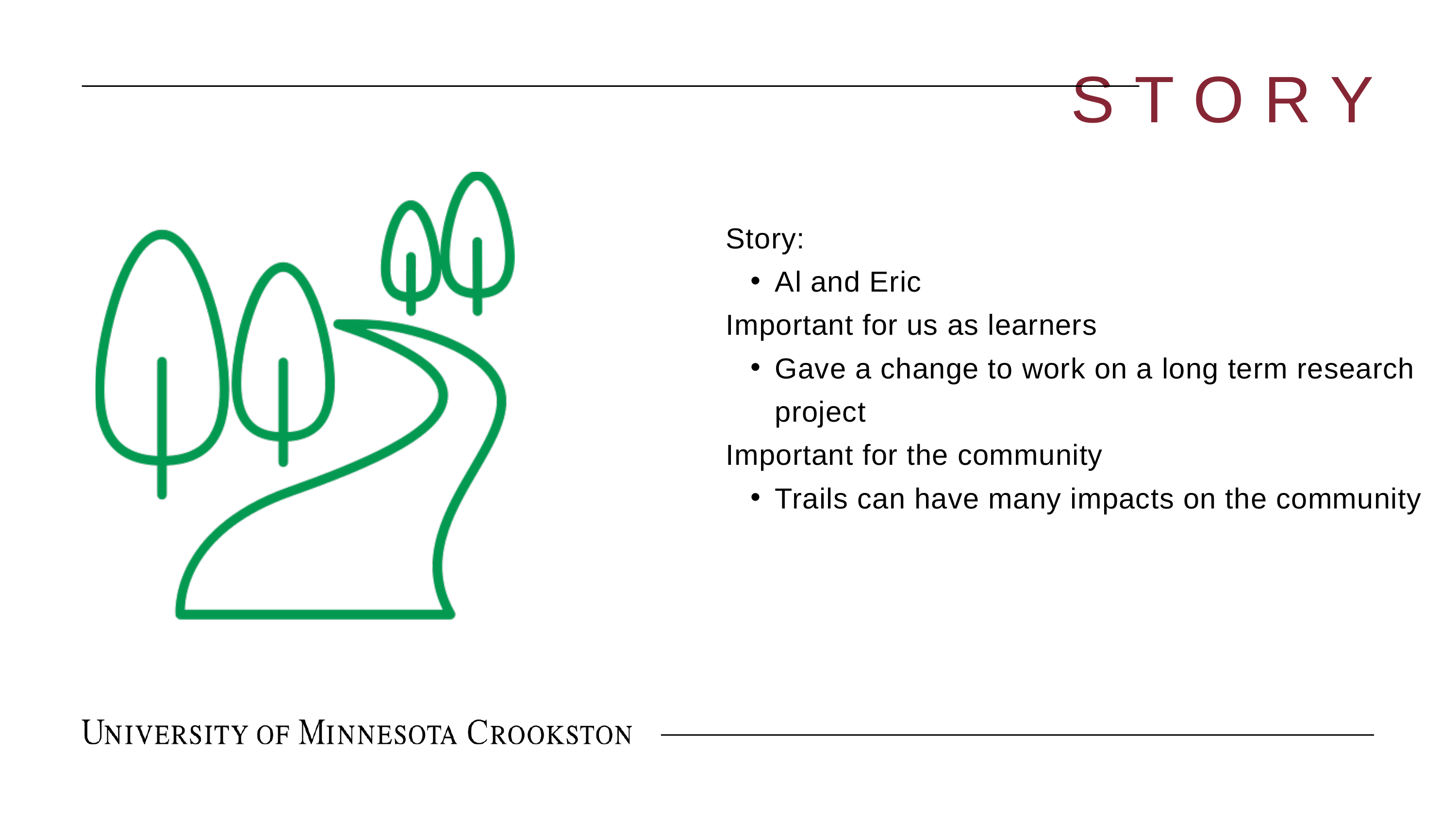

STORY

Story:
Al and Eric
Important for us as learners
Gave a change to work on a long term research project
Important for the community
Trails can have many impacts on the community